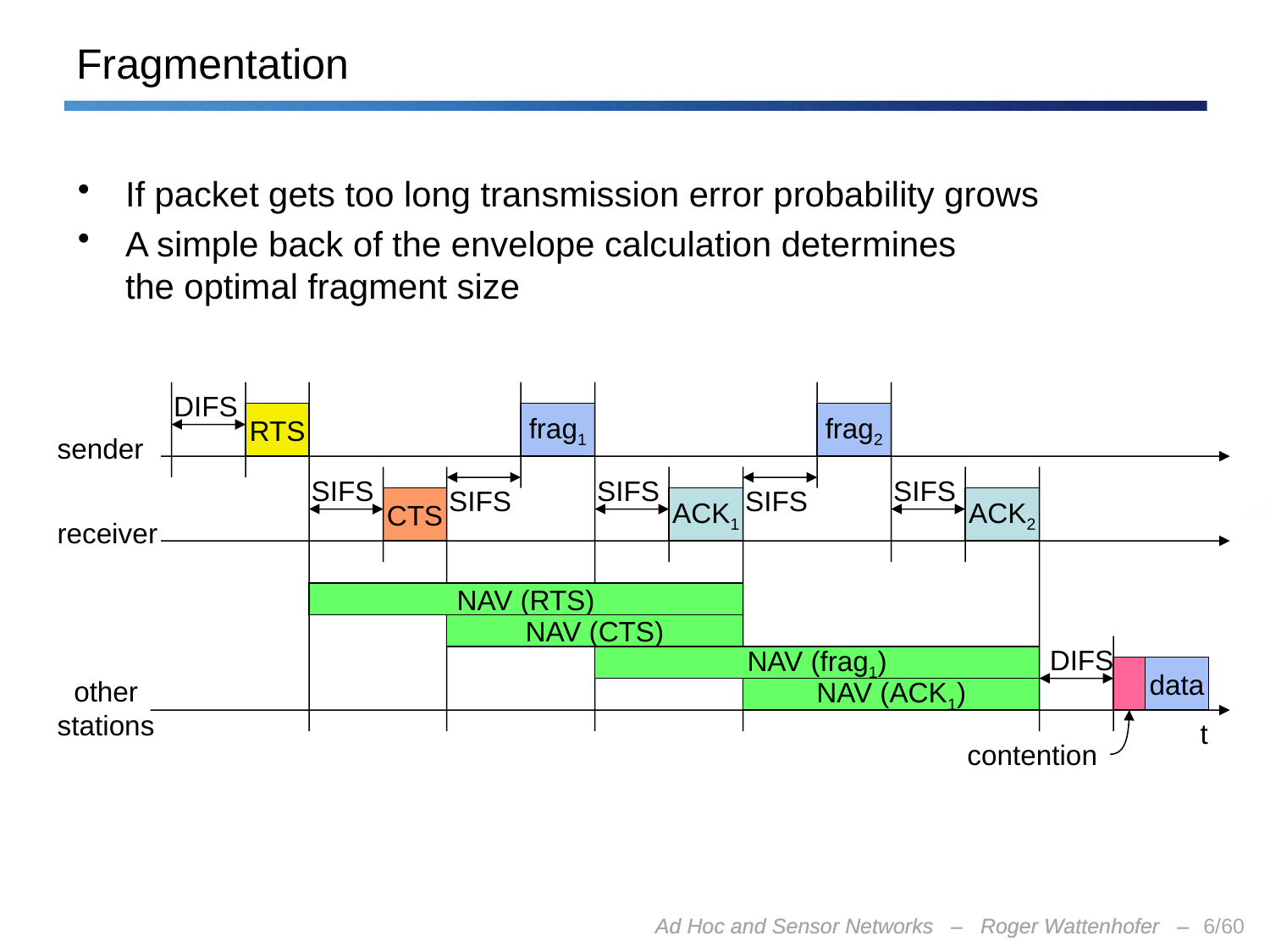

# Fragmentation

If packet gets too long transmission error probability grows
A simple back of the envelope calculation determines
the optimal fragment size
DIFS

RTS
frag1
frag2
sender

SIFS

SIFS

SIFS

SIFS

SIFS

CTS
ACK1
ACK2
receiver

NAV (RTS)
NAV (CTS)
DIFS

NAV (frag1)

data
other
stations
NAV (ACK1)

t
contention